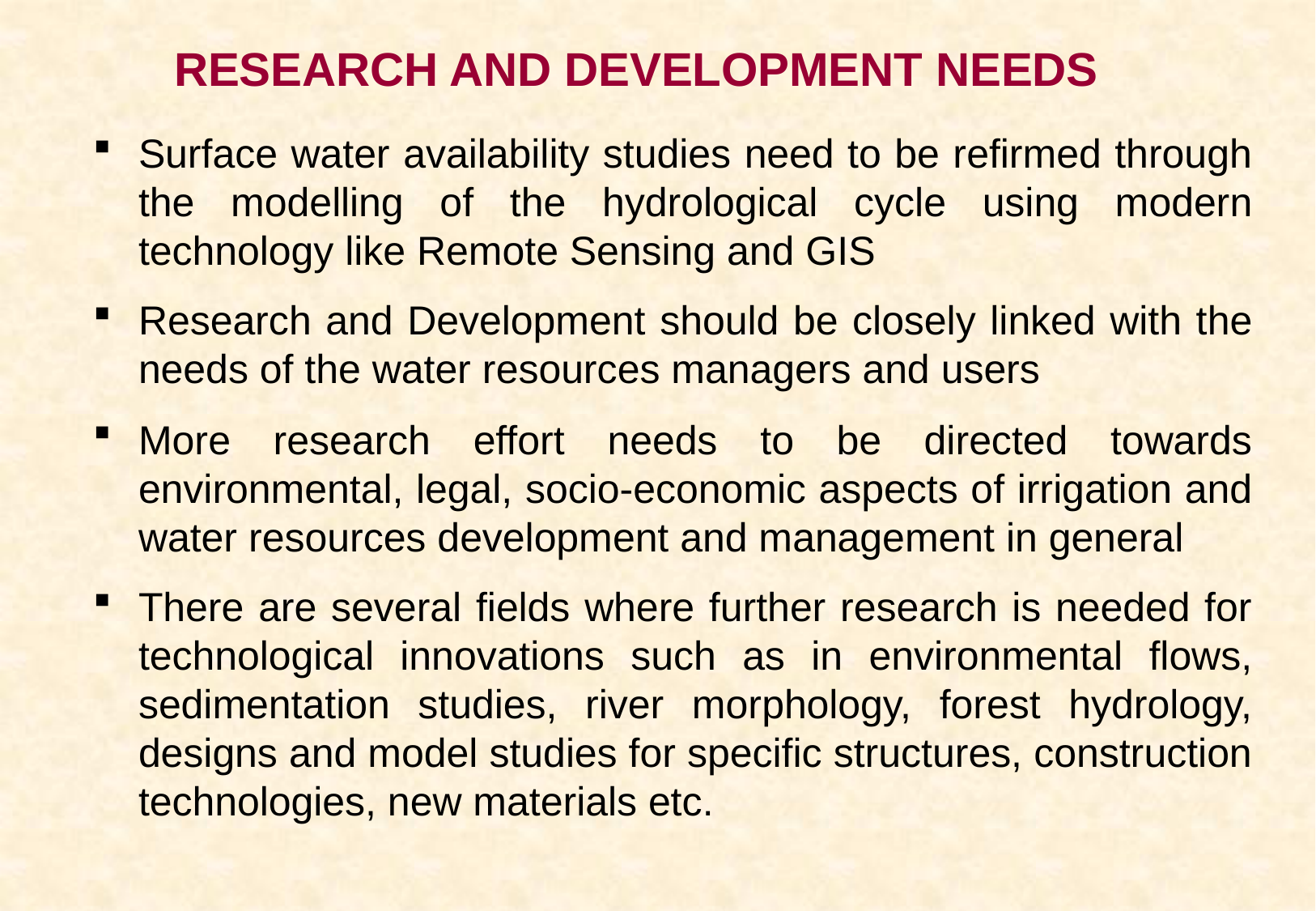

# RESEARCH AND DEVELOPMENT NEEDS

Surface water availability studies need to be refirmed through the modelling of the hydrological cycle using modern technology like Remote Sensing and GIS

Research and Development should be closely linked with the needs of the water resources managers and users

More research effort needs to be directed towards environmental, legal, socio-economic aspects of irrigation and water resources development and management in general

There are several fields where further research is needed for technological innovations such as in environmental flows, sedimentation studies, river morphology, forest hydrology, designs and model studies for specific structures, construction technologies, new materials etc.